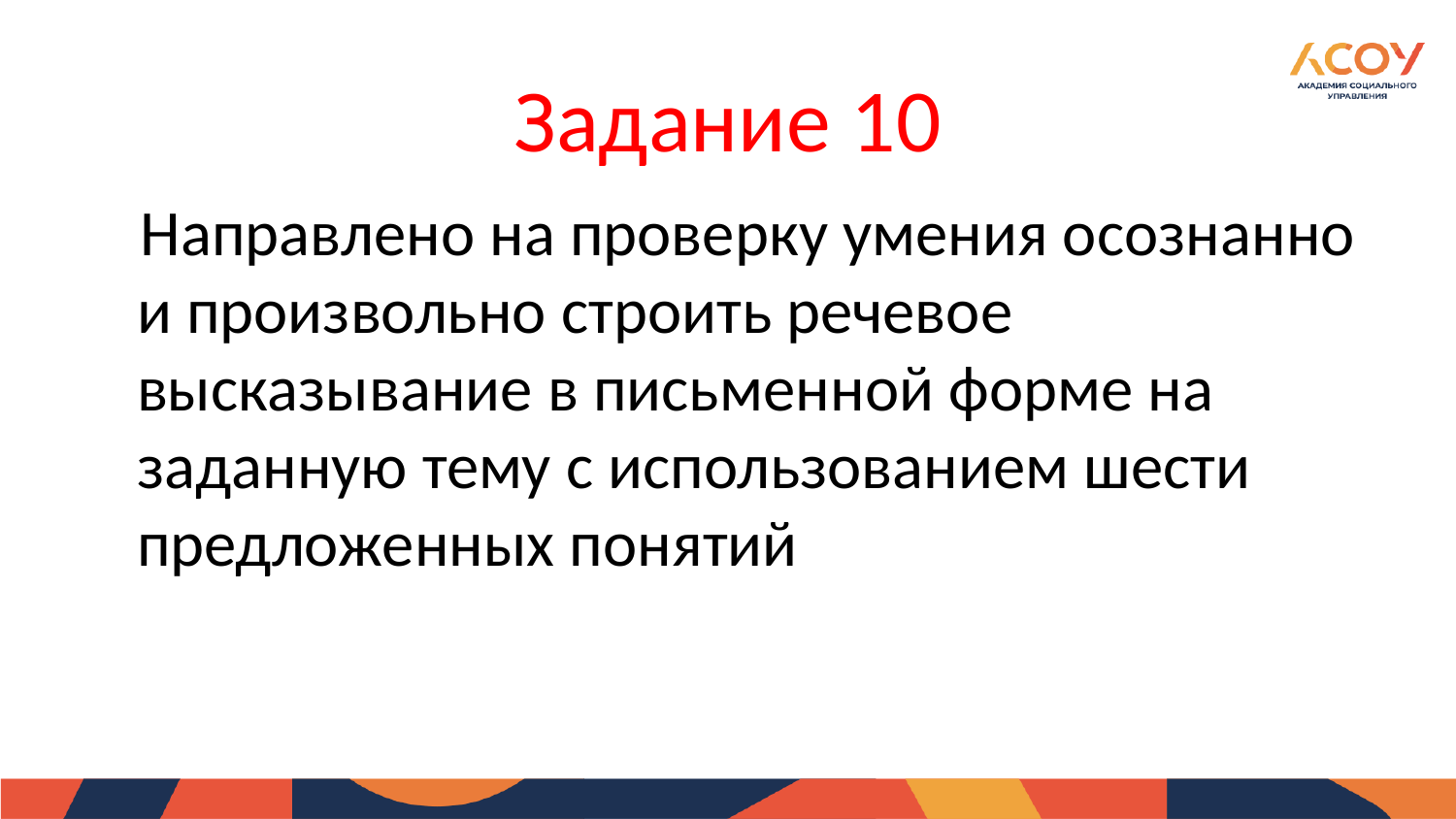

# Задание 10
    Направлено на проверку умения осознанно и произвольно строить речевое высказывание в письменной форме на заданную тему с использованием шести предложенных понятий